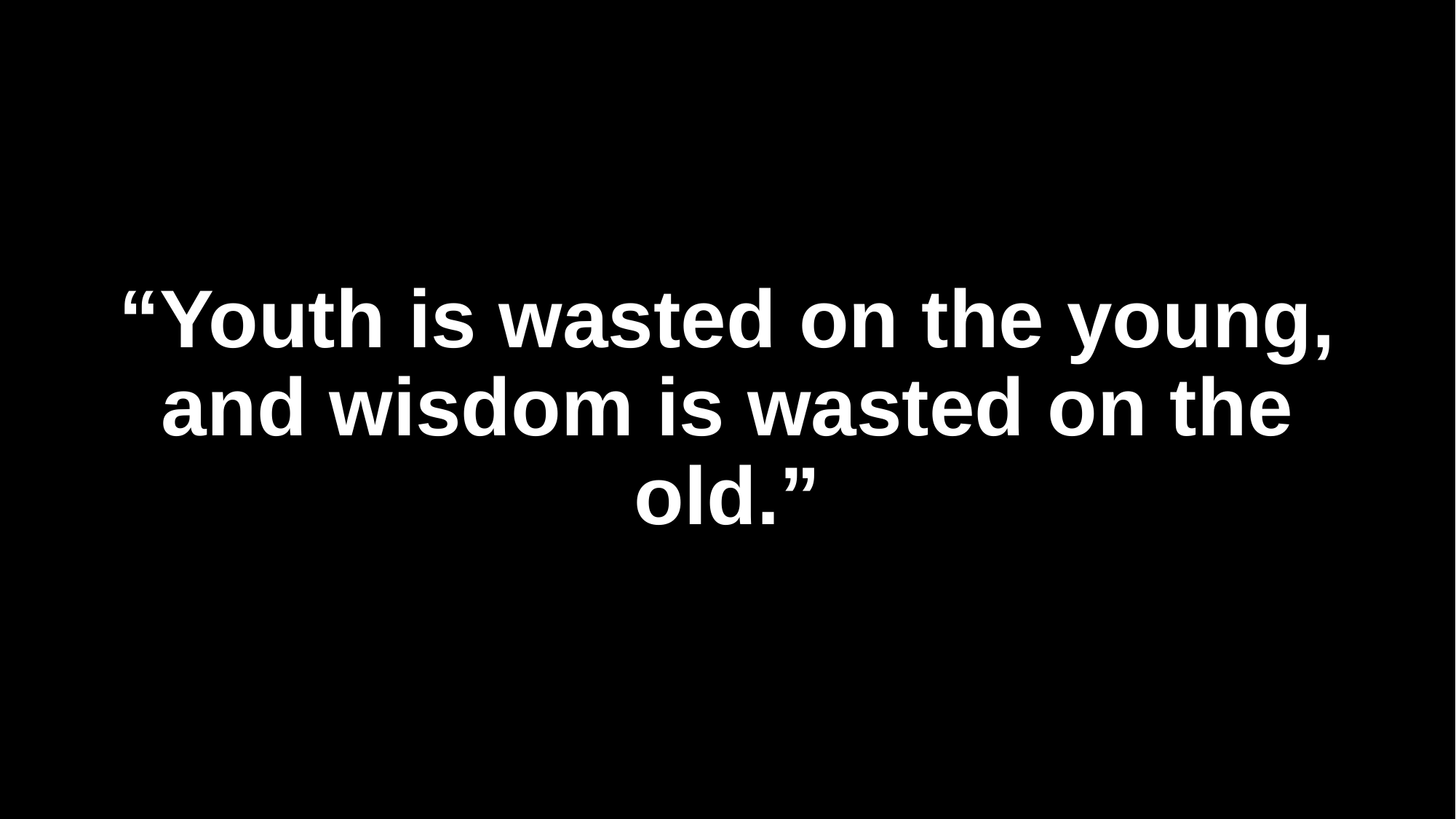

“Youth is wasted on the young, and wisdom is wasted on the old.”